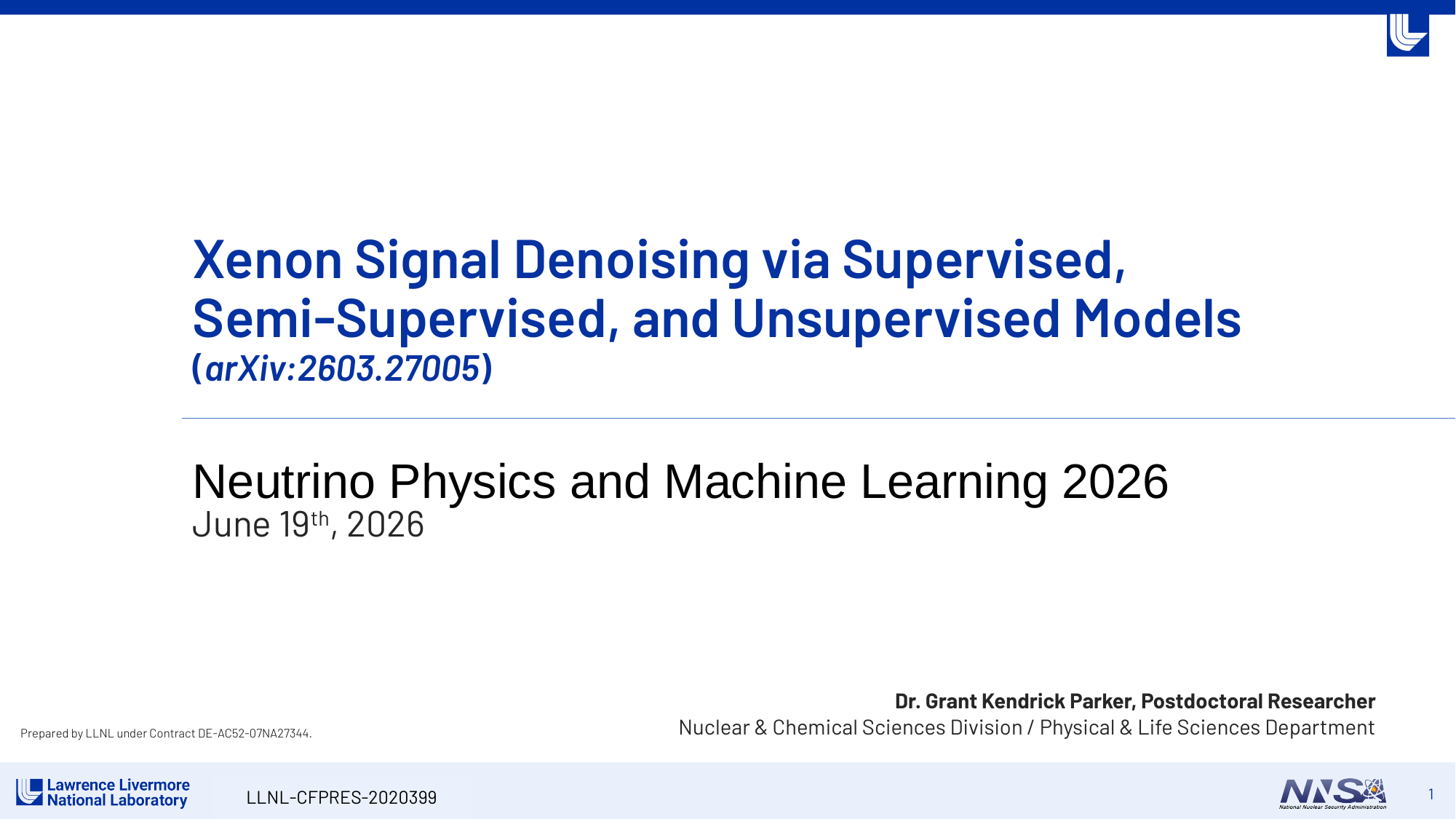

# Xenon Signal Denoising via Supervised, Semi-Supervised, and Unsupervised Models (arXiv:2603.27005)
Neutrino Physics and Machine Learning 2026
June 19th, 2026
Dr. Grant Kendrick Parker, Postdoctoral Researcher
Nuclear & Chemical Sciences Division / Physical & Life Sciences Department
LLNL-CFPRES-2020399